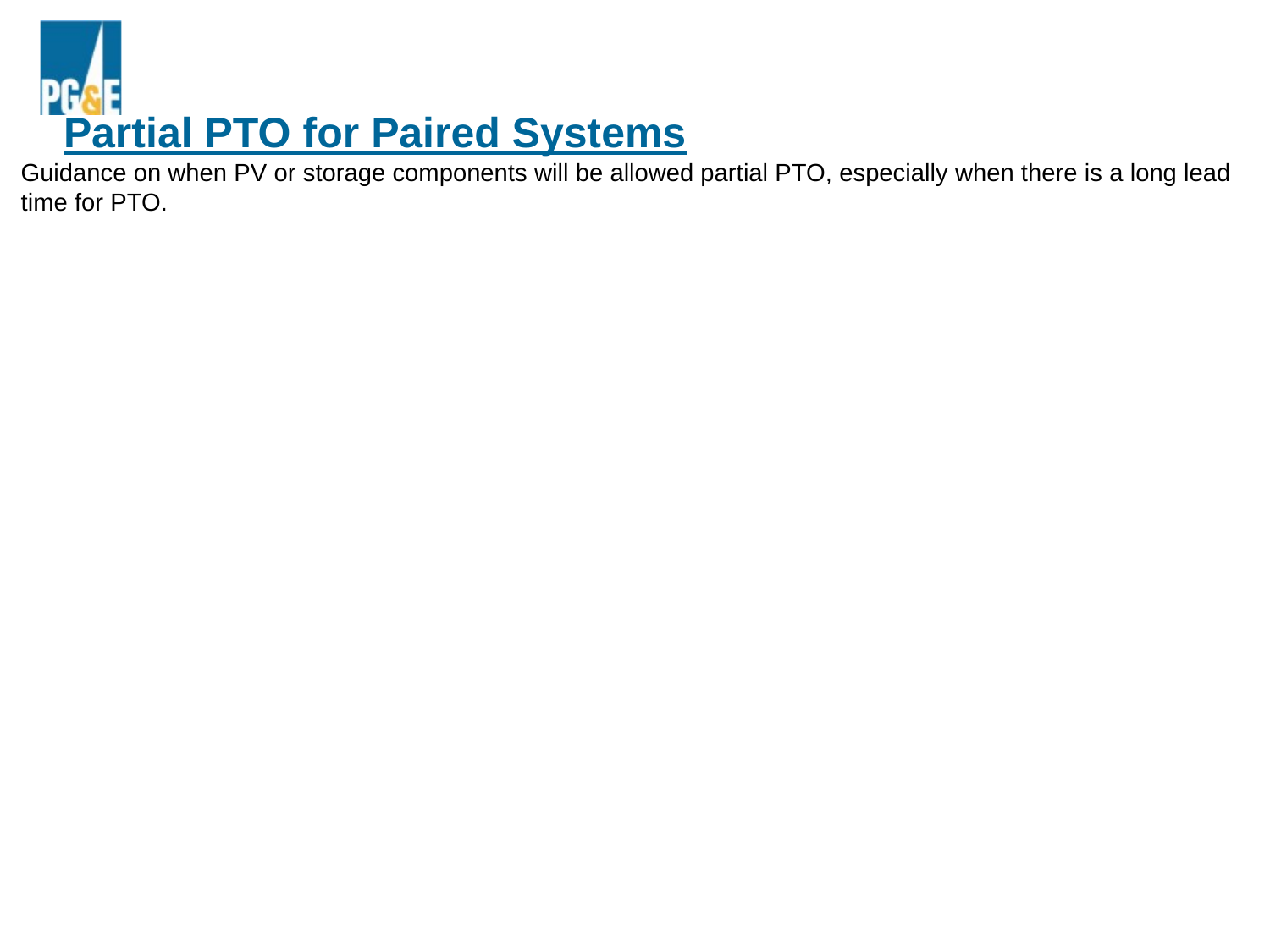

# Partial PTO for Paired Systems
Guidance on when PV or storage components will be allowed partial PTO, especially when there is a long lead time for PTO.